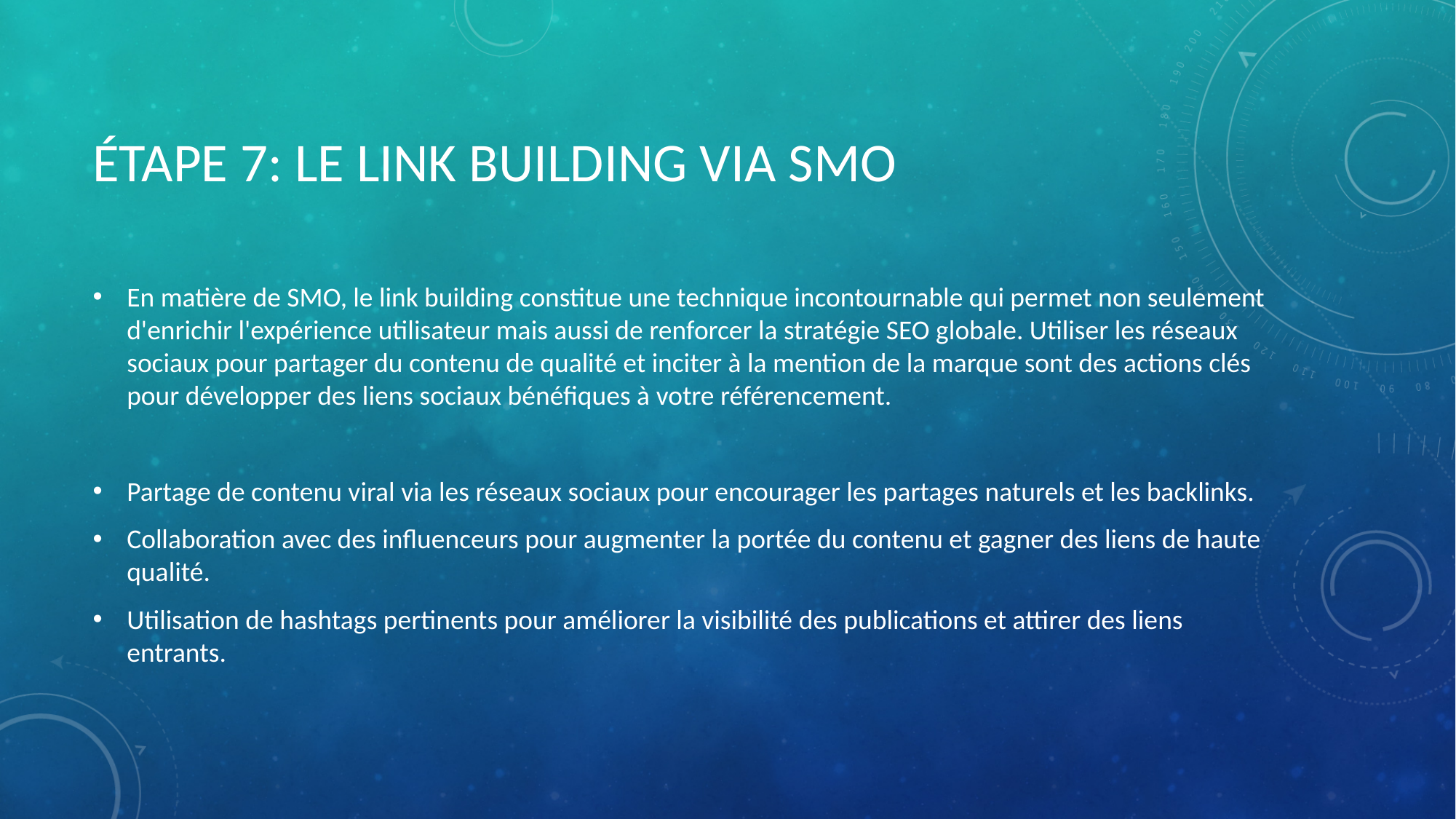

# Étape 7: Le Link Building via SMO
En matière de SMO, le link building constitue une technique incontournable qui permet non seulement d'enrichir l'expérience utilisateur mais aussi de renforcer la stratégie SEO globale. Utiliser les réseaux sociaux pour partager du contenu de qualité et inciter à la mention de la marque sont des actions clés pour développer des liens sociaux bénéfiques à votre référencement.

Partage de contenu viral via les réseaux sociaux pour encourager les partages naturels et les backlinks.
Collaboration avec des influenceurs pour augmenter la portée du contenu et gagner des liens de haute qualité.
Utilisation de hashtags pertinents pour améliorer la visibilité des publications et attirer des liens entrants.